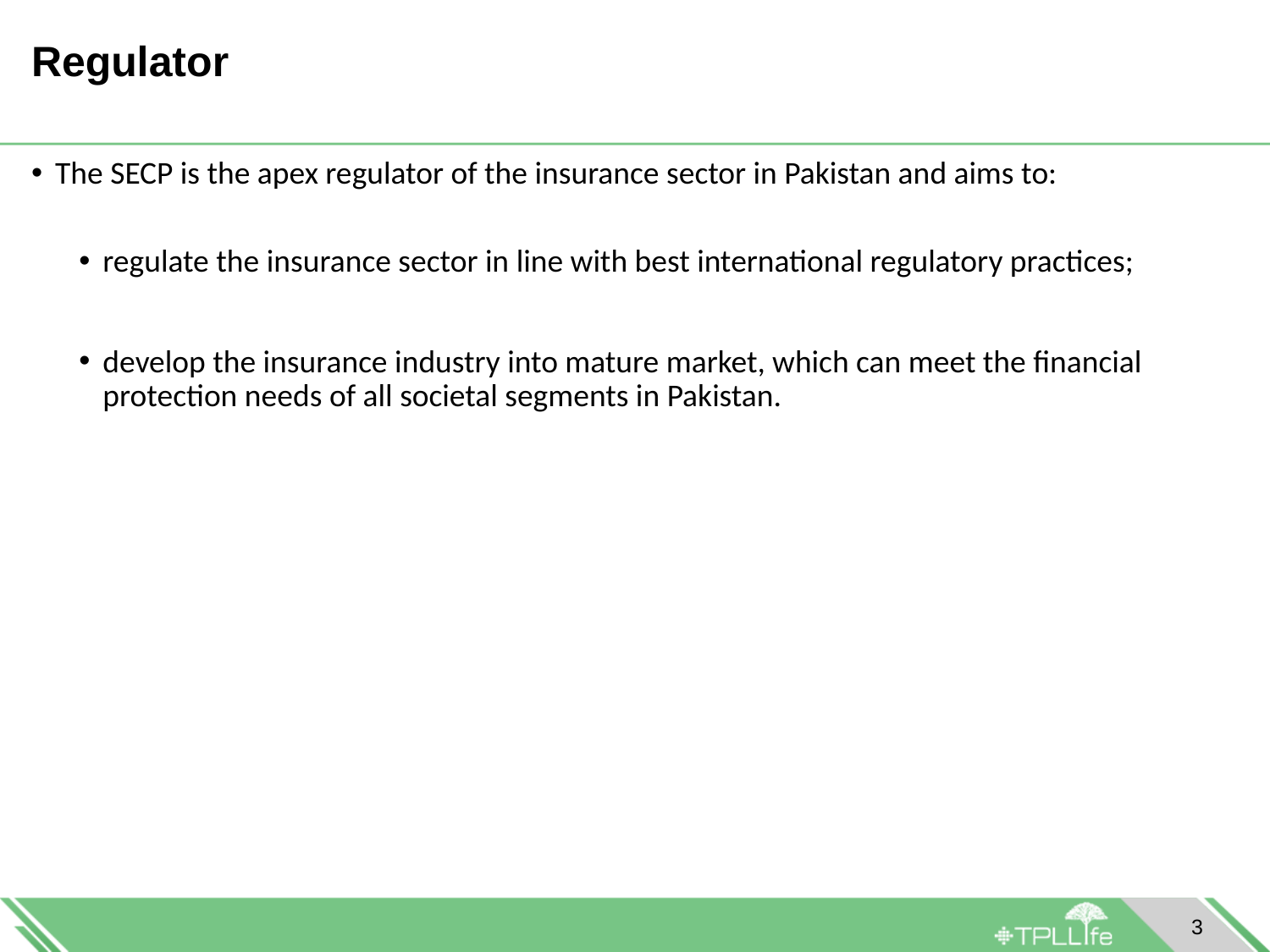

# Regulator
The SECP is the apex regulator of the insurance sector in Pakistan and aims to:

regulate the insurance sector in line with best international regulatory practices;

develop the insurance industry into mature market, which can meet the financial protection needs of all societal segments in Pakistan.
3